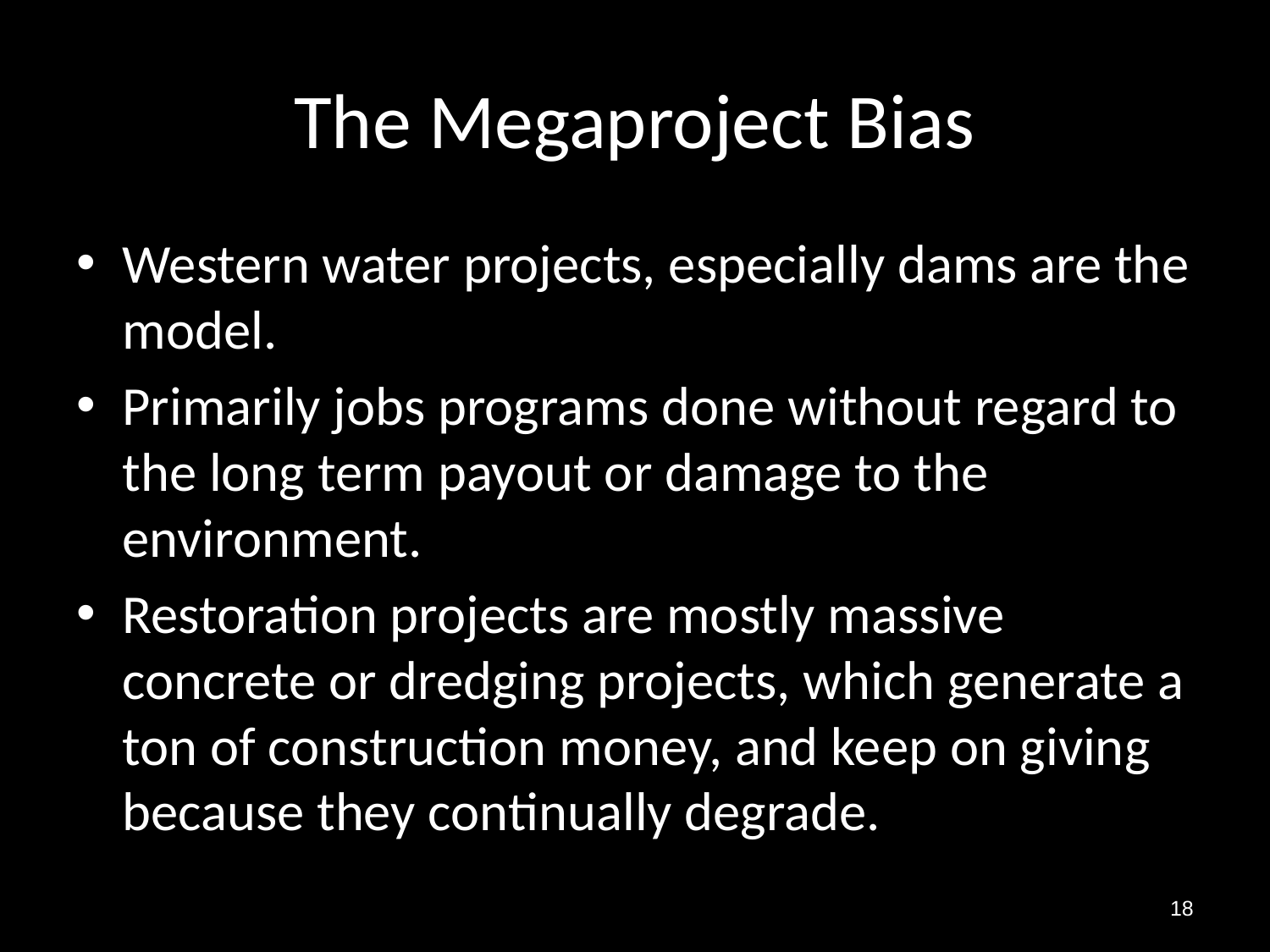

# The Megaproject Bias
Western water projects, especially dams are the model.
Primarily jobs programs done without regard to the long term payout or damage to the environment.
Restoration projects are mostly massive concrete or dredging projects, which generate a ton of construction money, and keep on giving because they continually degrade.
18